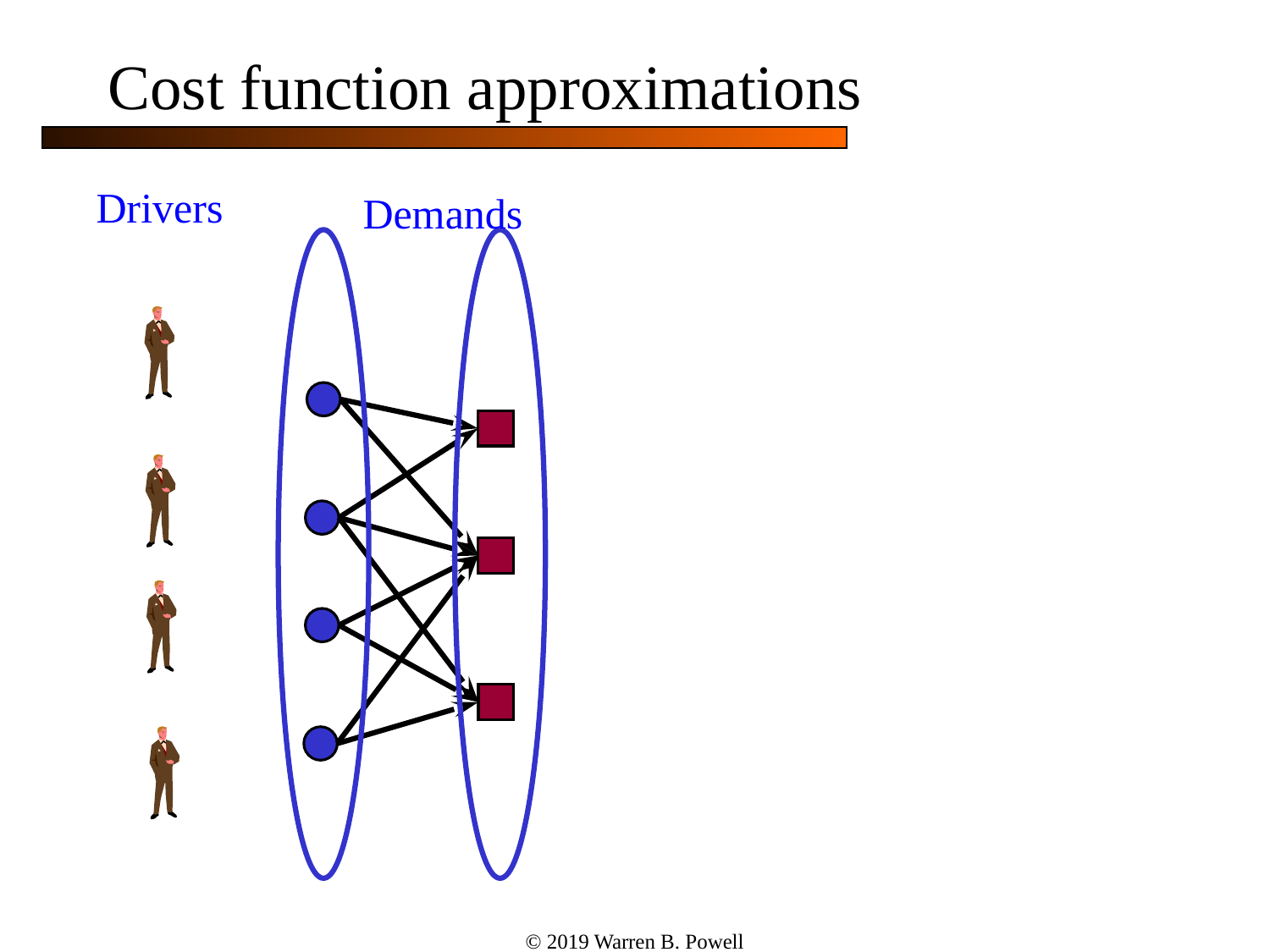

# Cost function approximations
Drivers

Demands

© 2019 Warren B. Powell